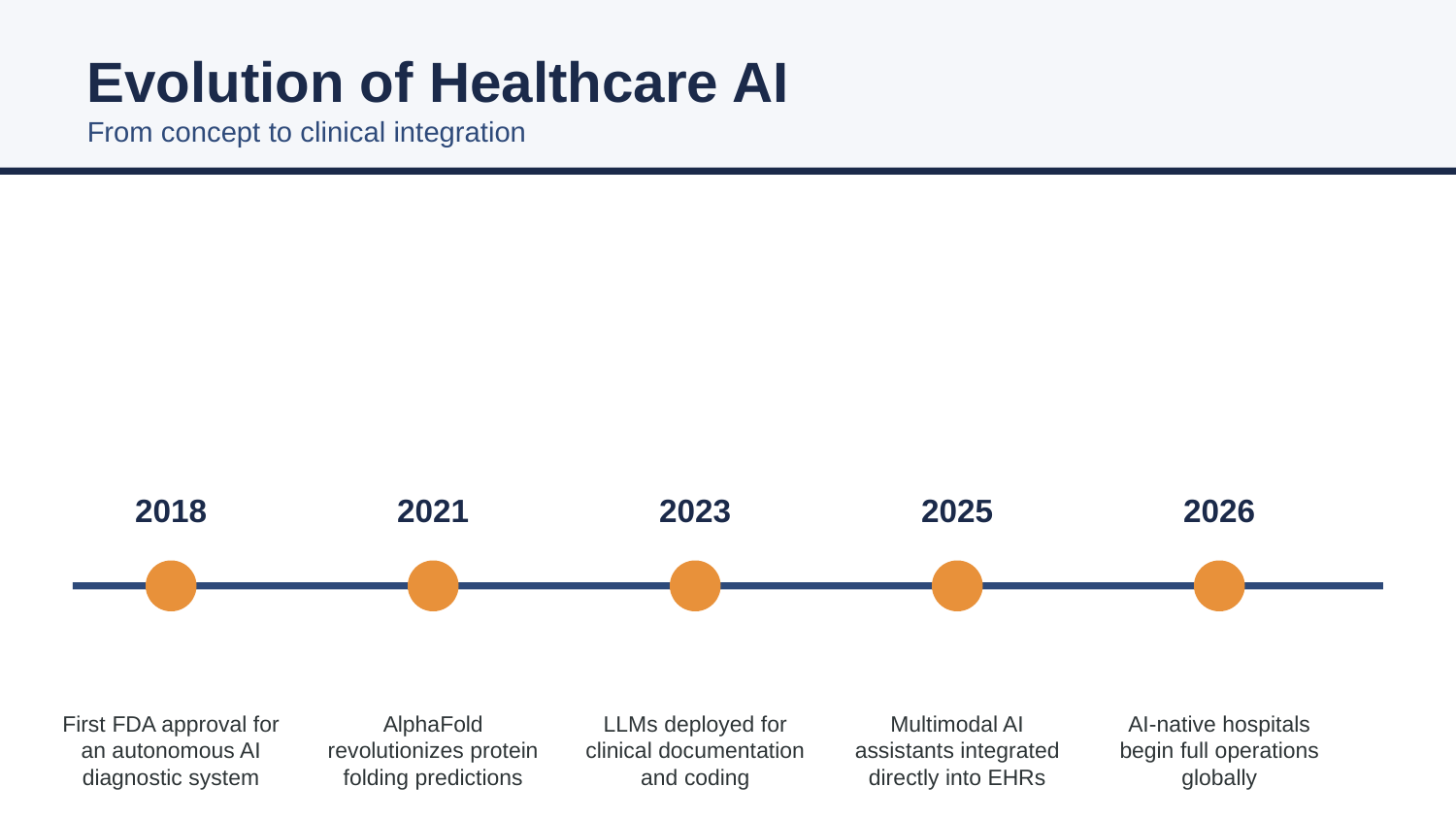

Evolution of Healthcare AI
From concept to clinical integration

2018
2021
2023
2025
2026

First FDA approval for an autonomous AI diagnostic system
AlphaFold revolutionizes protein folding predictions
LLMs deployed for clinical documentation and coding
Multimodal AI assistants integrated directly into EHRs
AI-native hospitals begin full operations globally
Confidential | AI in Healthcare 2026
7